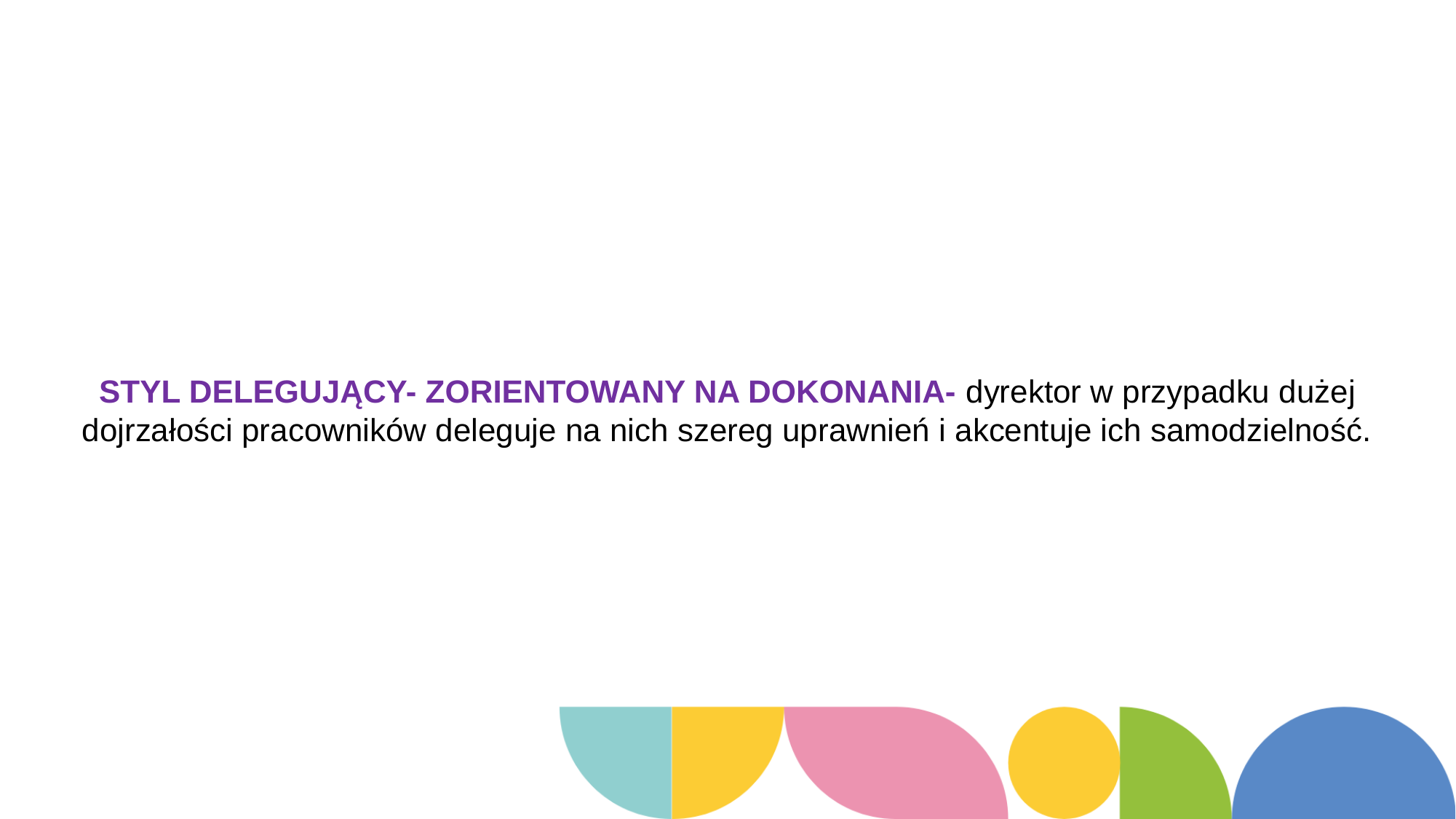

# STYL DELEGUJĄCY- ZORIENTOWANY NA DOKONANIA- dyrektor w przypadku dużej dojrzałości pracowników deleguje na nich szereg uprawnień i akcentuje ich samodzielność.